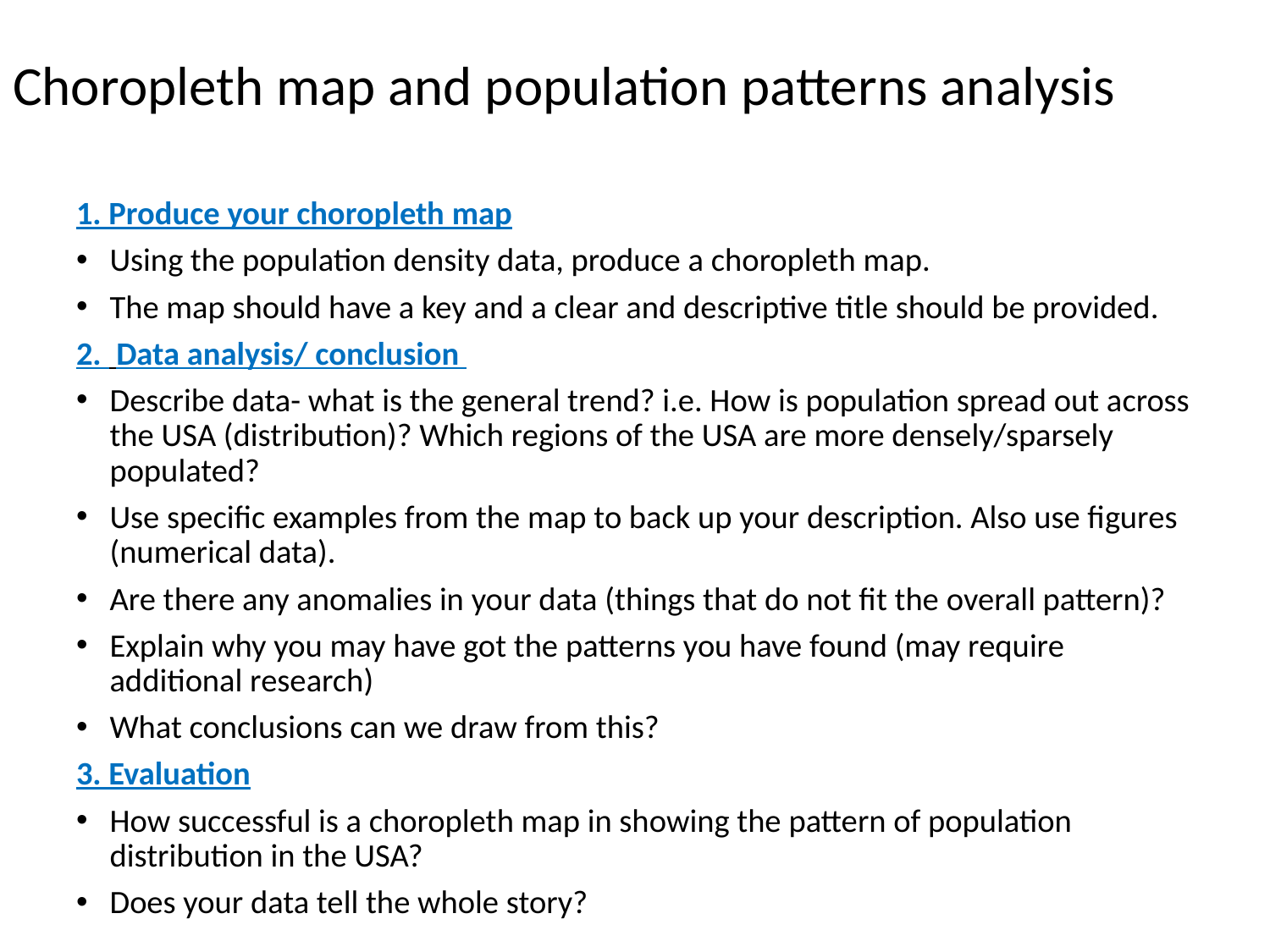

# Choropleth map and population patterns analysis
1. Produce your choropleth map
Using the population density data, produce a choropleth map.
The map should have a key and a clear and descriptive title should be provided.
2.  Data analysis/ conclusion
Describe data- what is the general trend? i.e. How is population spread out across the USA (distribution)? Which regions of the USA are more densely/sparsely populated?
Use specific examples from the map to back up your description. Also use figures (numerical data).
Are there any anomalies in your data (things that do not fit the overall pattern)?
Explain why you may have got the patterns you have found (may require additional research)
What conclusions can we draw from this?
3. Evaluation
How successful is a choropleth map in showing the pattern of population distribution in the USA?
Does your data tell the whole story?